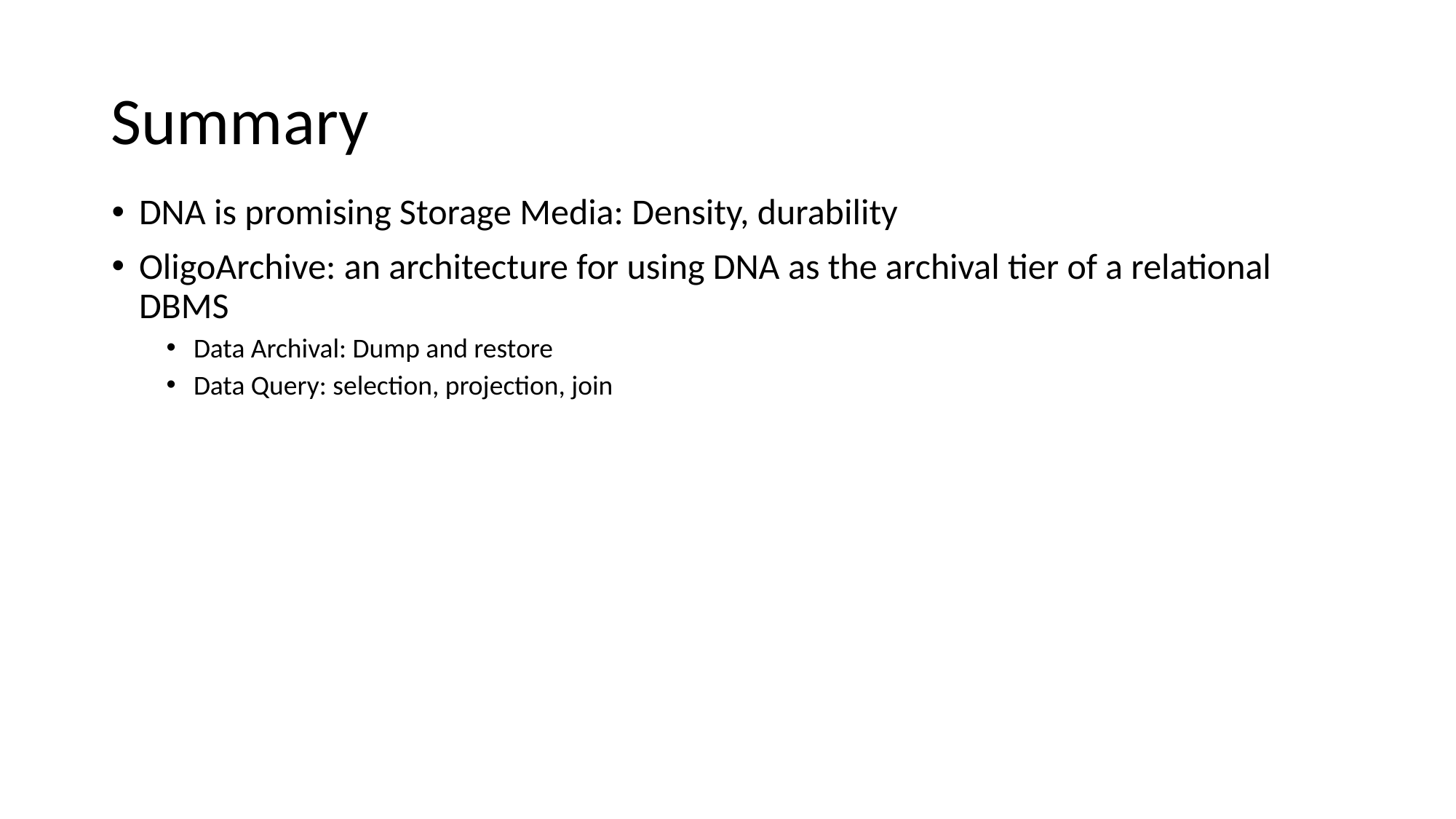

# Summary
DNA is promising Storage Media: Density, durability
OligoArchive: an architecture for using DNA as the archival tier of a relational DBMS
Data Archival: Dump and restore
Data Query: selection, projection, join